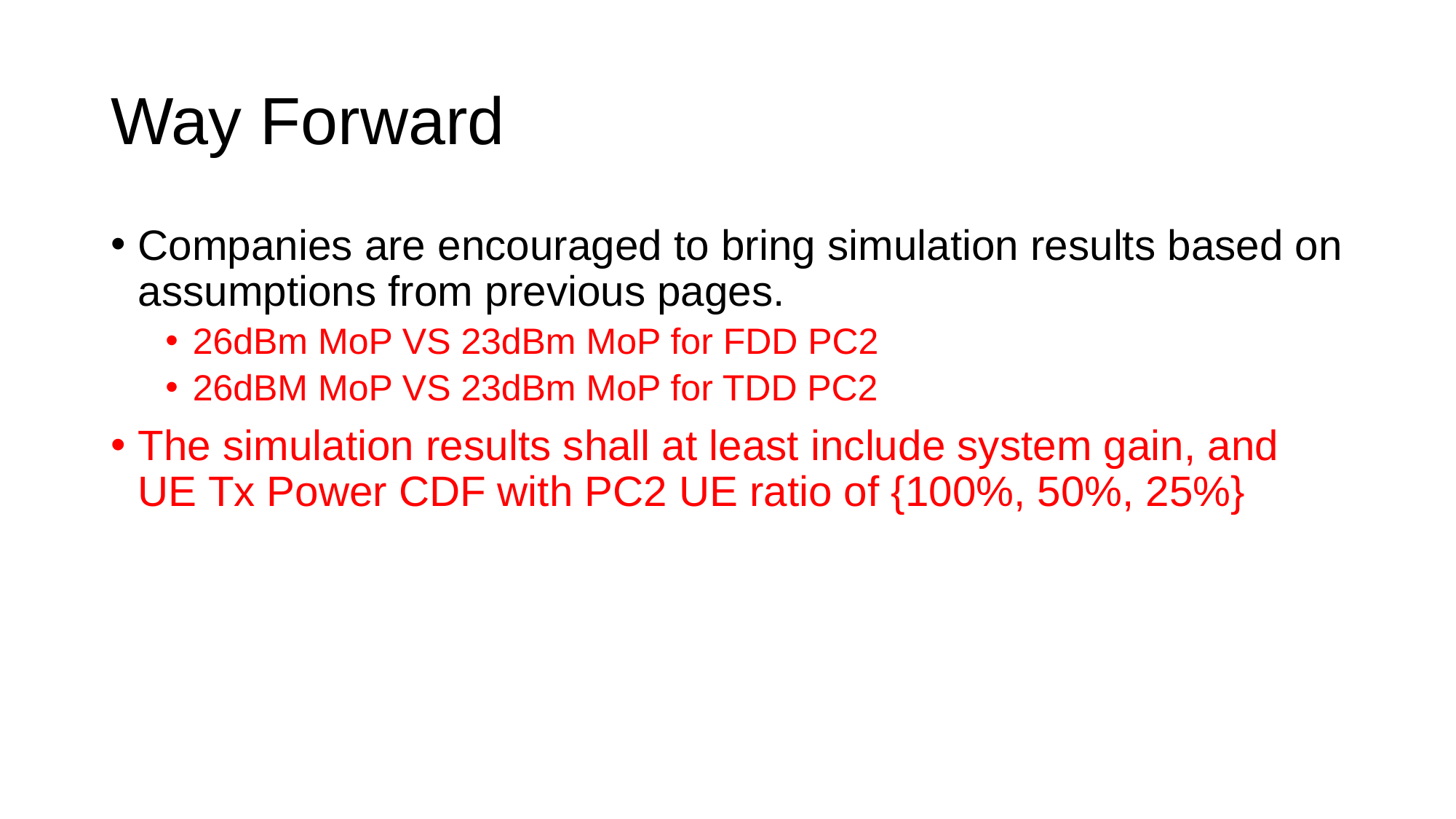

# Way Forward
Companies are encouraged to bring simulation results based on assumptions from previous pages.
26dBm MoP VS 23dBm MoP for FDD PC2
26dBM MoP VS 23dBm MoP for TDD PC2
The simulation results shall at least include system gain, and UE Tx Power CDF with PC2 UE ratio of {100%, 50%, 25%}